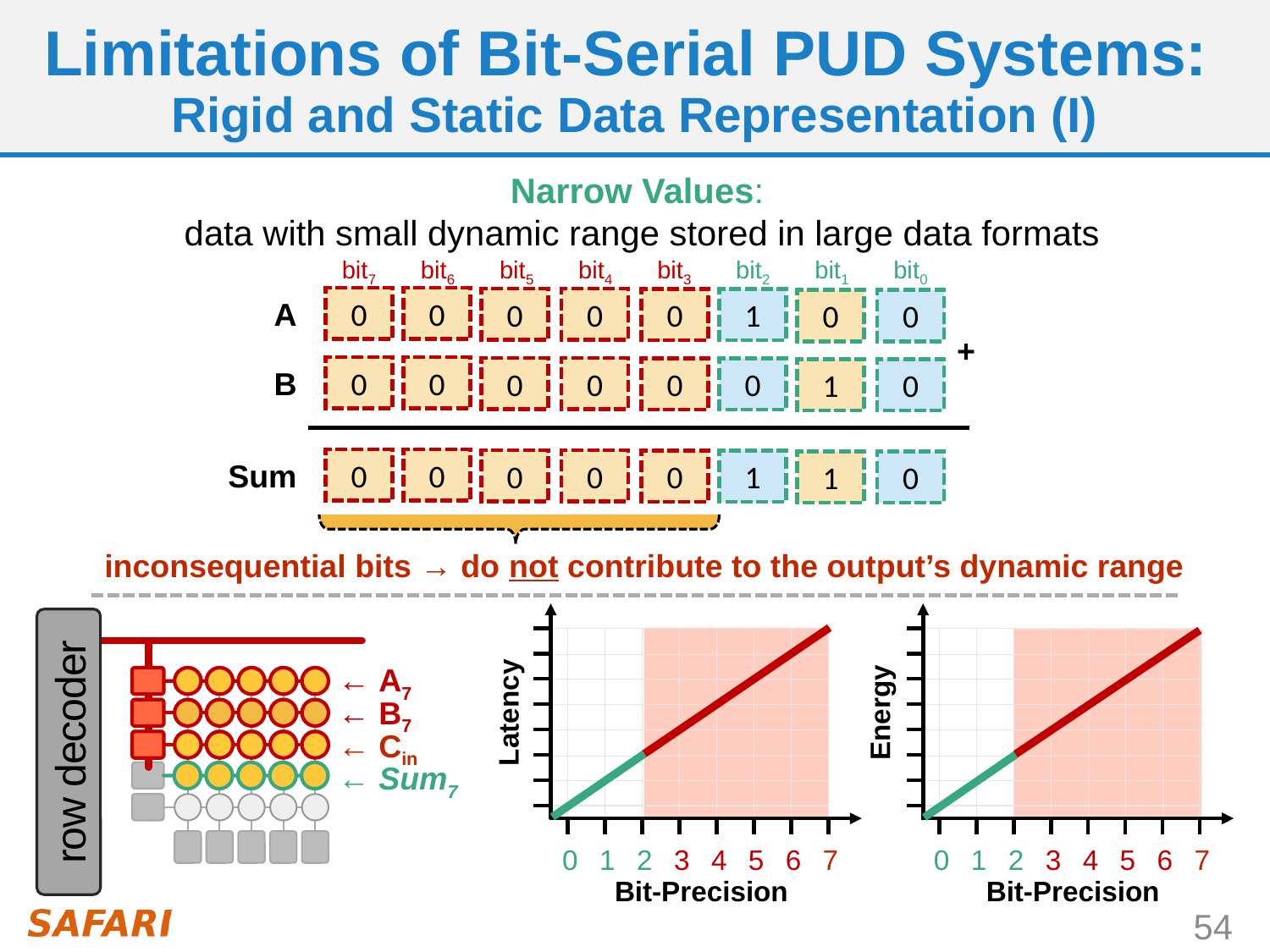

# Limitations of Bit-Serial PUD Systems: Rigid and Static Data Representation (I)
Narrow Values:
data with small dynamic range stored in large data formats
bit7
bit6
bit5
bit4
bit3
bit2
bit1
bit0
A
0
0
0
0
0
1
0
0
+
B
0
0
0
0
0
0
1
0
Sum
0
0
0
0
0
1
1
0

inconsequential bits → do not contribute to the output’s dynamic range
Latency
0
1
2
3
4
5
6
7
Bit-Precision
Energy
0
1
2
3
4
5
6
7
Bit-Precision

← A7
← B7
← Cin

row decoder

← Sum7